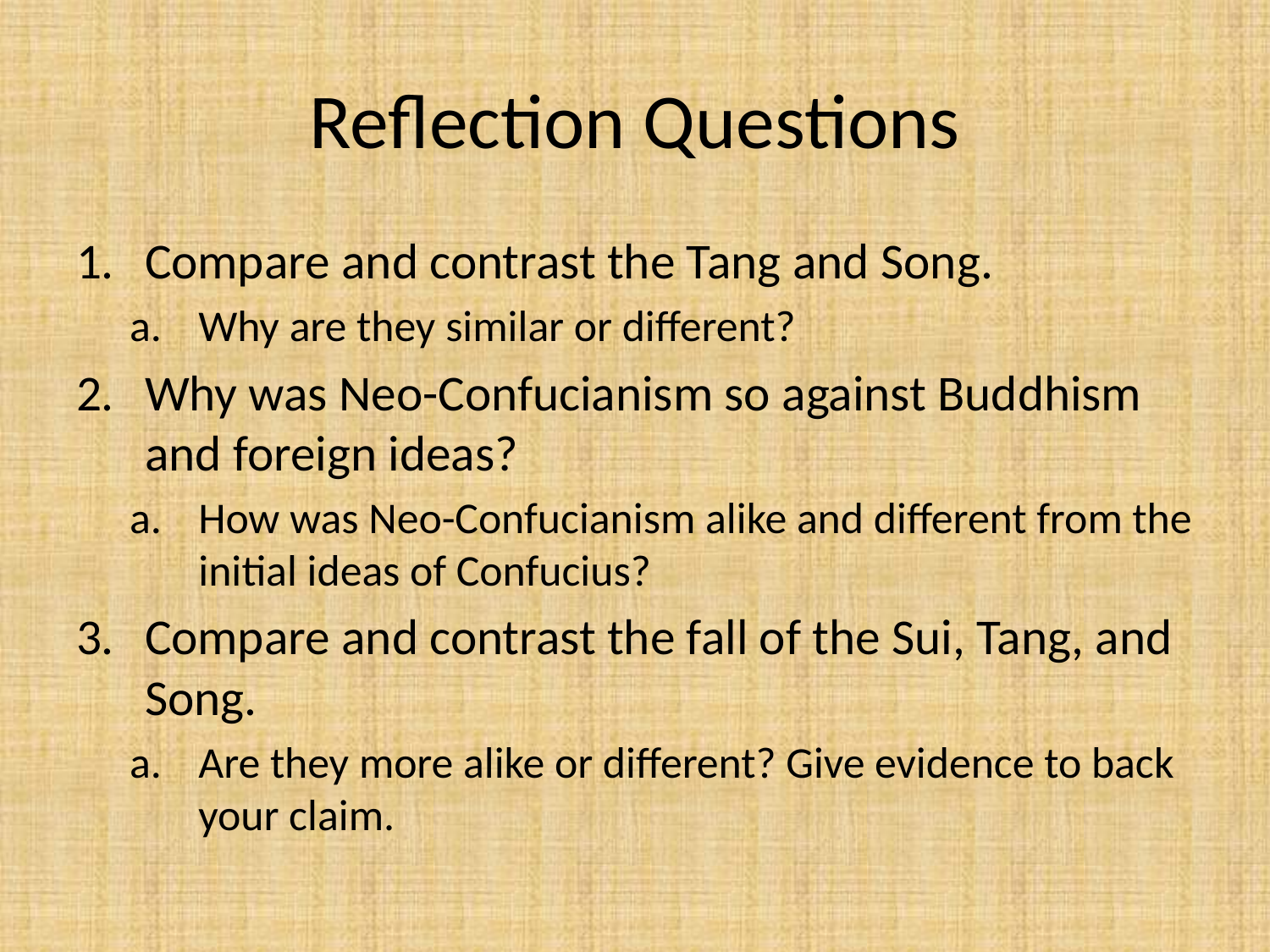

# Reflection Questions
Compare and contrast the Tang and Song.
Why are they similar or different?
Why was Neo-Confucianism so against Buddhism and foreign ideas?
How was Neo-Confucianism alike and different from the initial ideas of Confucius?
Compare and contrast the fall of the Sui, Tang, and Song.
Are they more alike or different? Give evidence to back your claim.